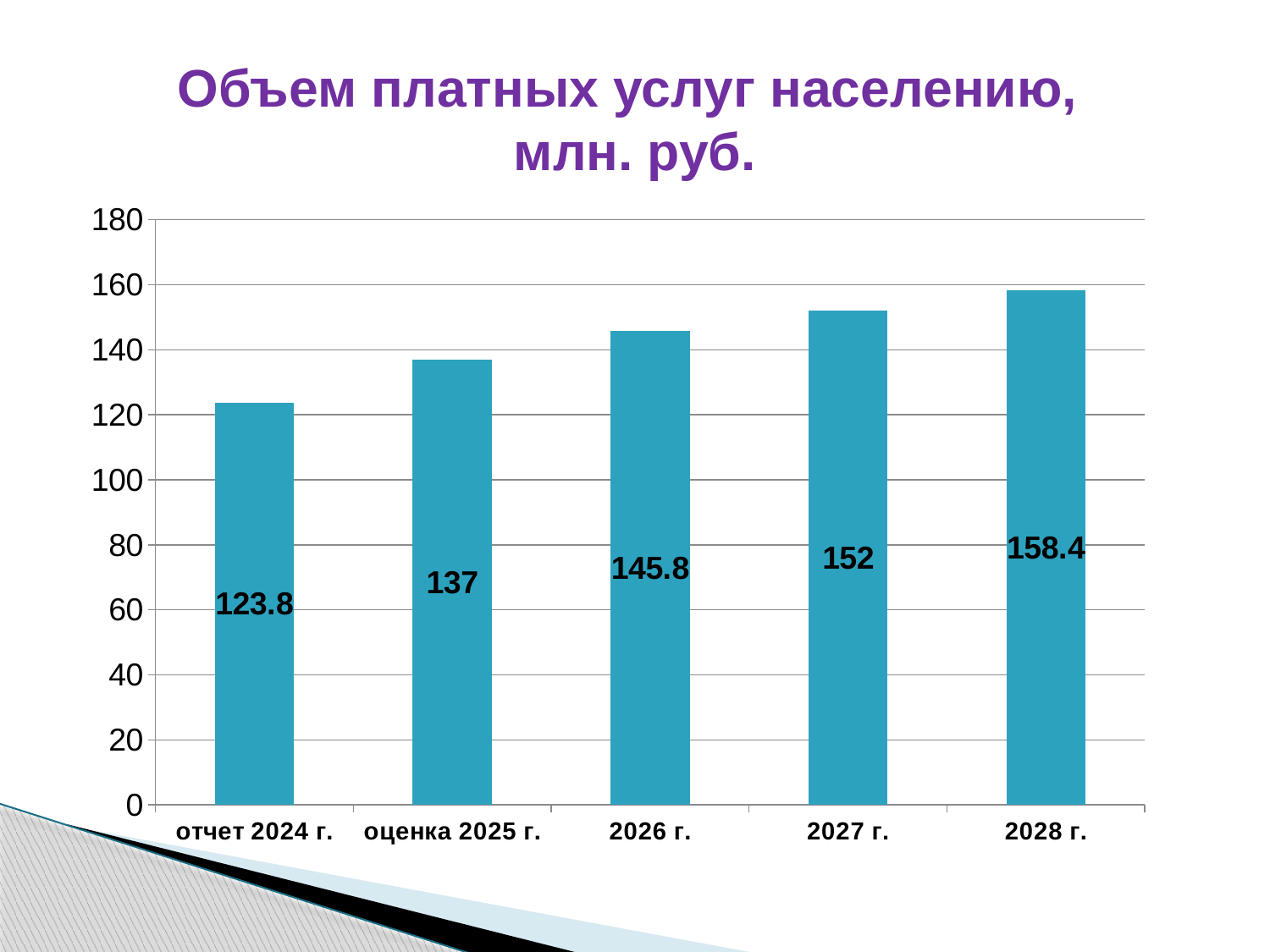

# Объем платных услуг населению, млн. руб.

### Chart

| Category | Ряд 1 |
|---|---|
| отчет 2024 г. | 123.8 |
| оценка 2025 г. | 137.0 |
| 2026 г. | 145.8 |
| 2027 г. | 152.0 |
| 2028 г. | 158.4 |